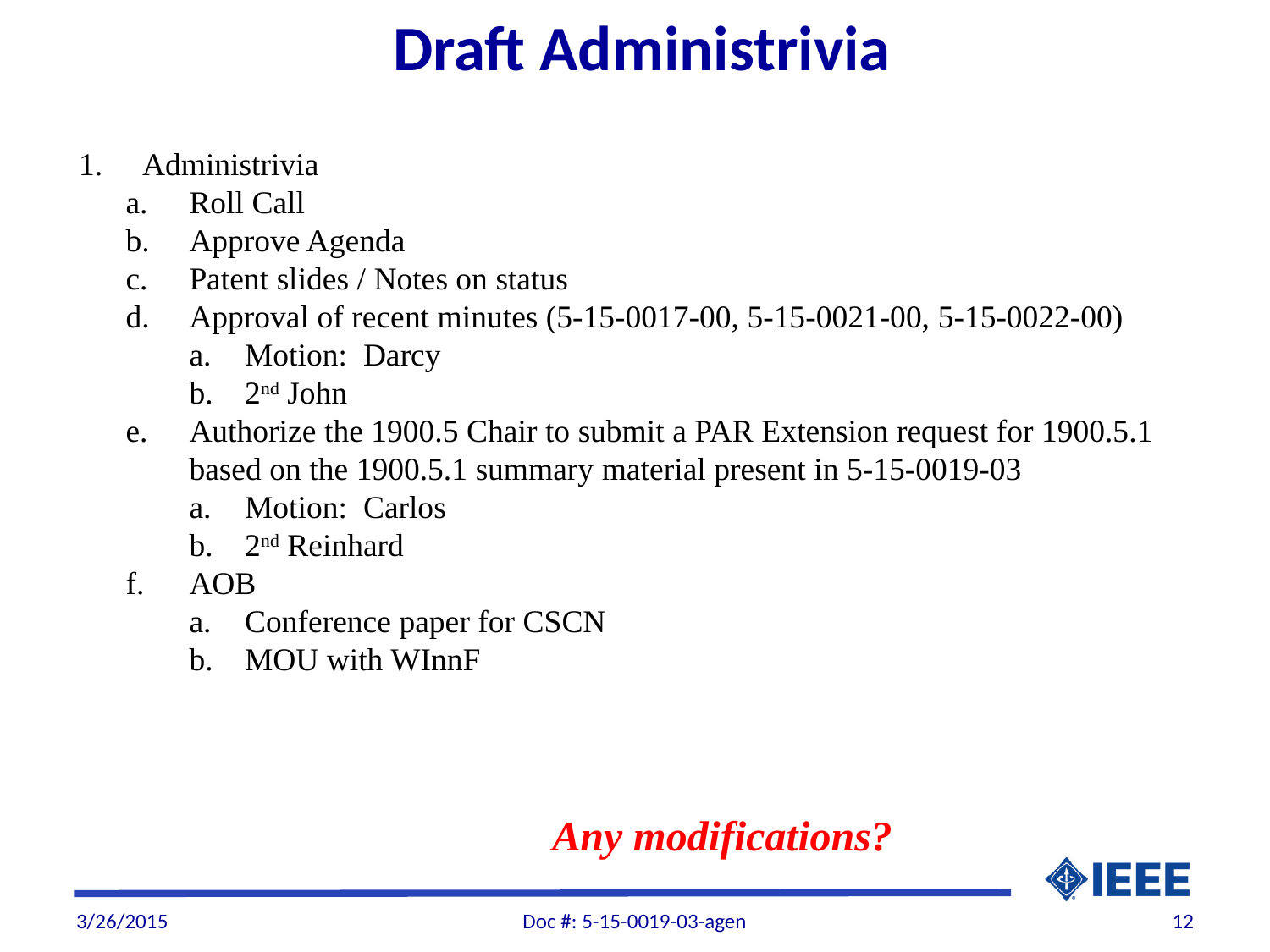

Draft Administrivia
Administrivia
Roll Call
Approve Agenda
Patent slides / Notes on status
Approval of recent minutes (5-15-0017-00, 5-15-0021-00, 5-15-0022-00)
Motion:  Darcy
2nd John
Authorize the 1900.5 Chair to submit a PAR Extension request for 1900.5.1 based on the 1900.5.1 summary material present in 5-15-0019-03
Motion:  Carlos
2nd Reinhard
AOB
Conference paper for CSCN
MOU with WInnF
Any modifications?
3/26/2015
Doc #: 5-15-0019-03-agen
12